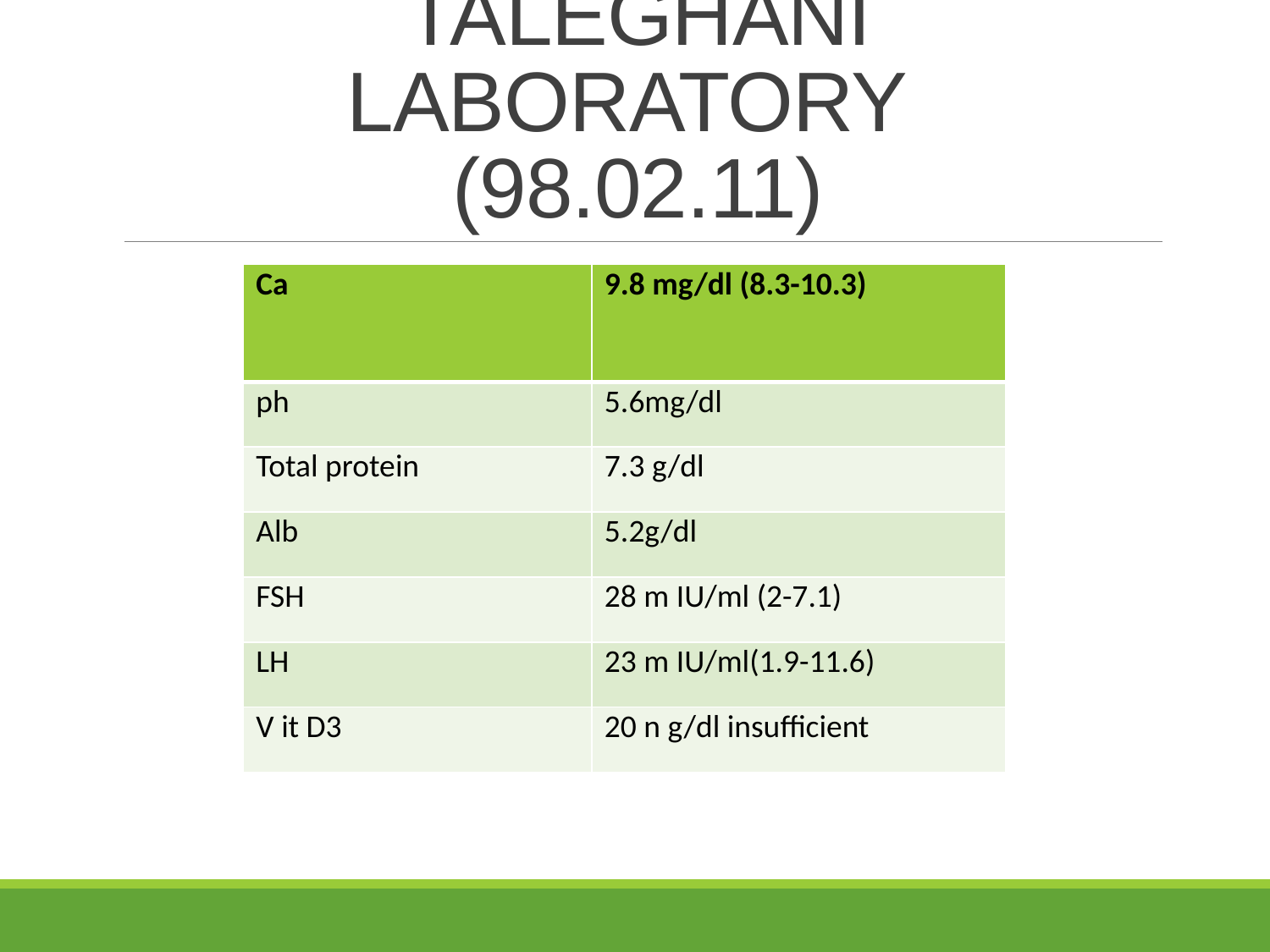

# TALEGHANI LABORATORY (98.02.11)
| Ca | 9.8 mg/dl (8.3-10.3) |
| --- | --- |
| ph | 5.6mg/dl |
| Total protein | 7.3 g/dl |
| Alb | 5.2g/dl |
| FSH | 28 m IU/ml (2-7.1) |
| LH | 23 m IU/ml(1.9-11.6) |
| V it D3 | 20 n g/dl insufficient |